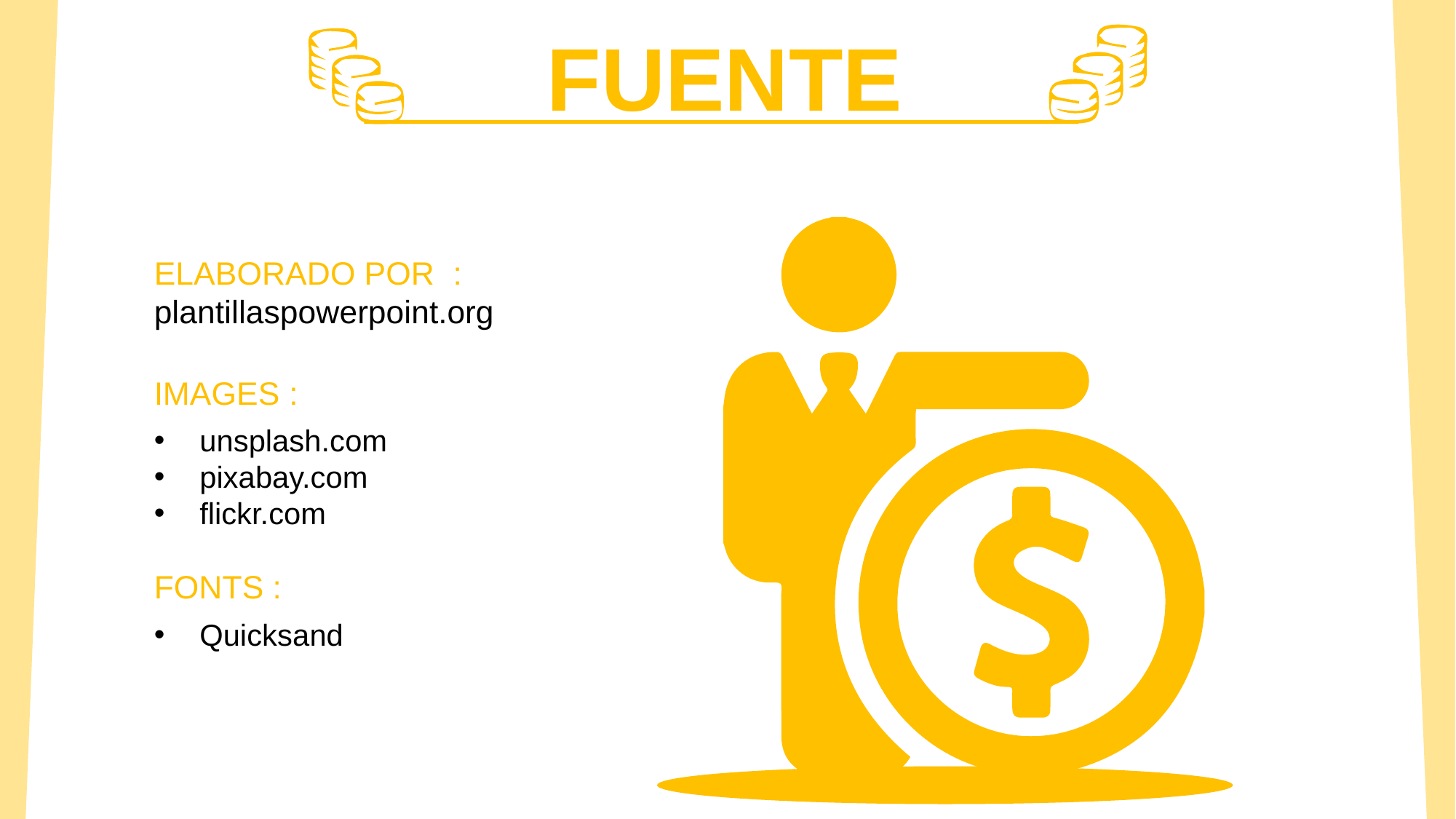

FUENTE

ELABORADO POR  : plantillaspowerpoint.org

IMAGES :
unsplash.com
pixabay.com
flickr.com

FONTS :
Quicksand